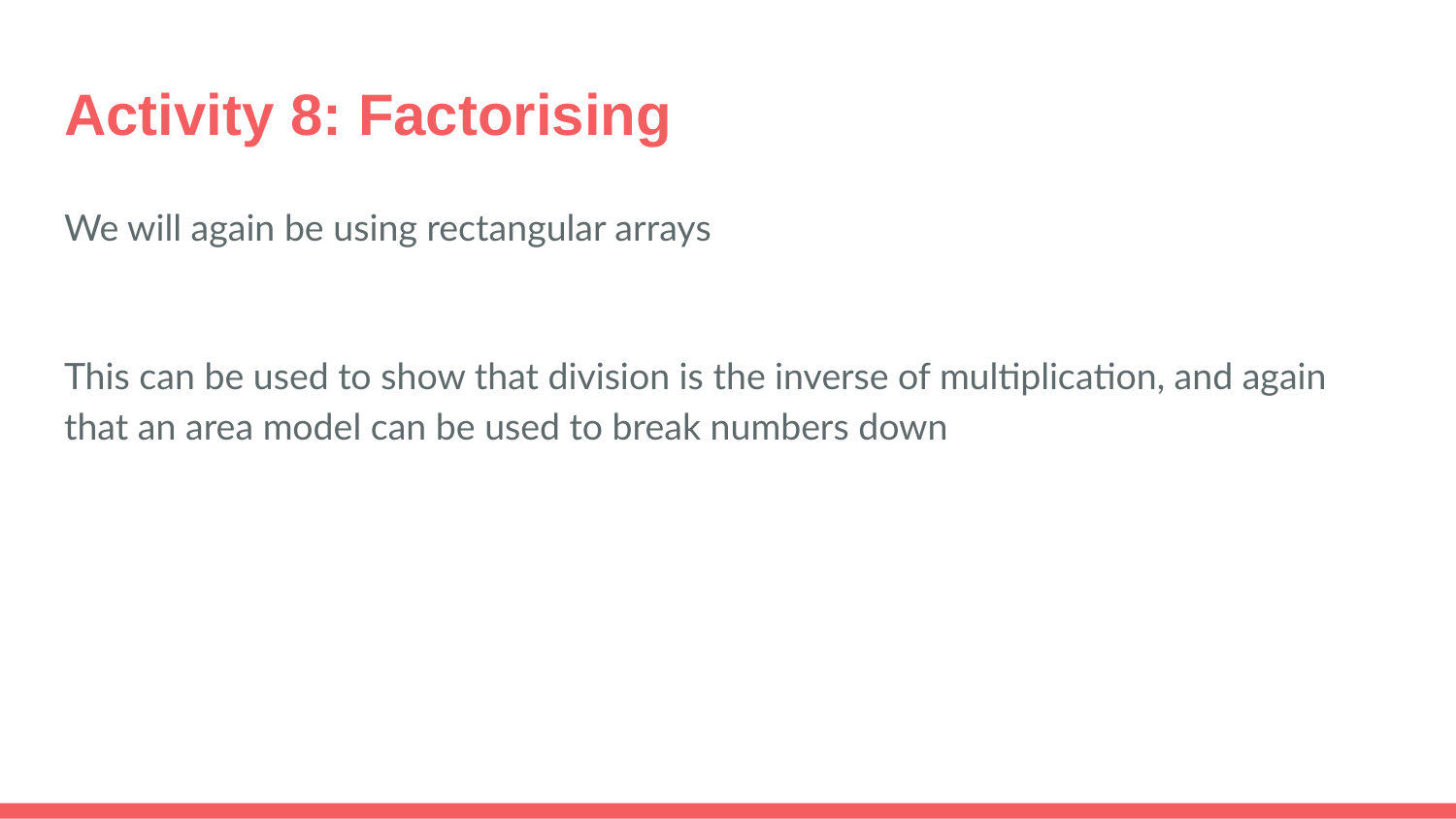

# Activity 8: Factorising
We will again be using rectangular arrays

This can be used to show that division is the inverse of multiplication, and again that an area model can be used to break numbers down